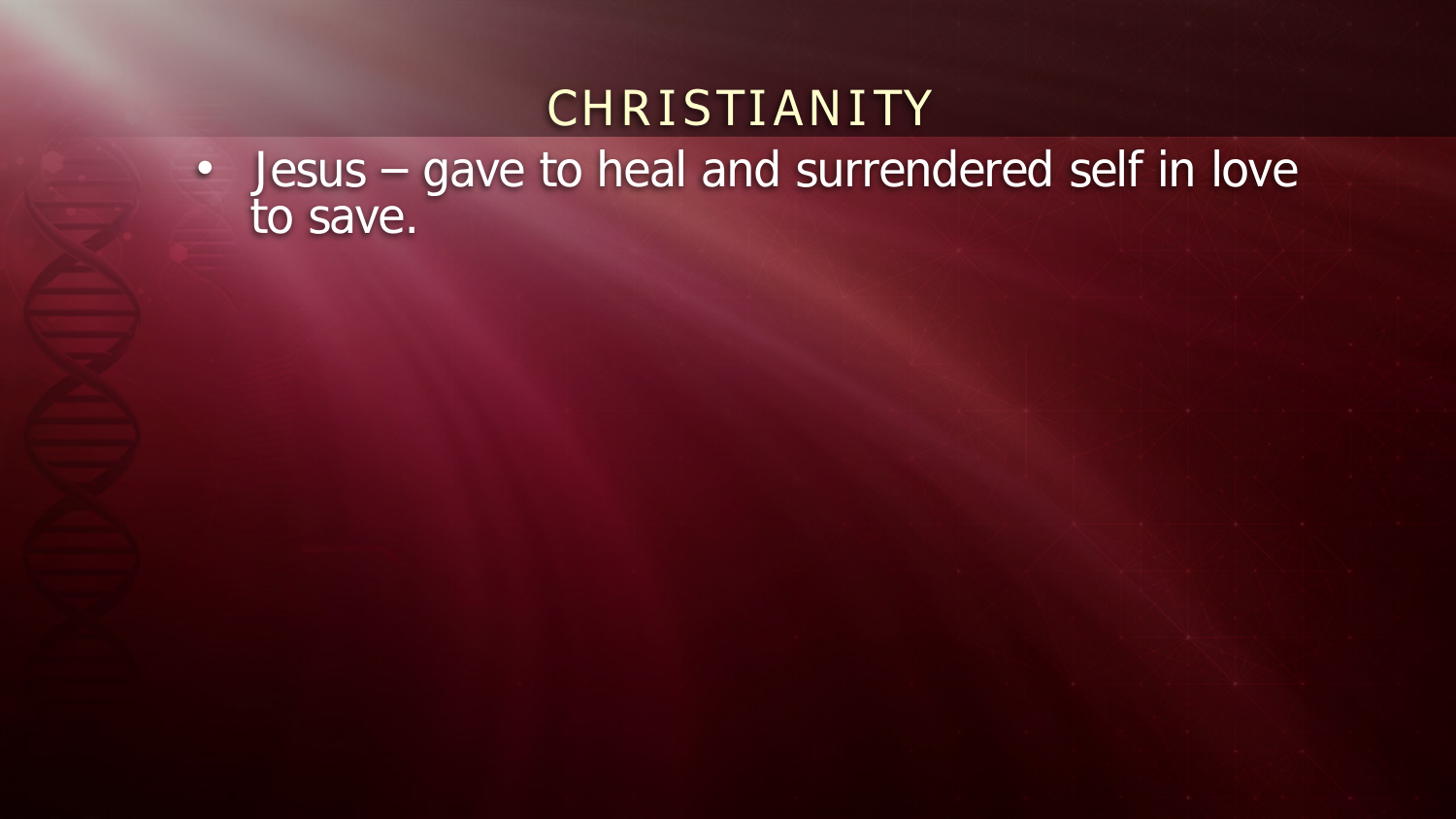

CHRISTIANITY
Jesus – gave to heal and surrendered self in love to save.